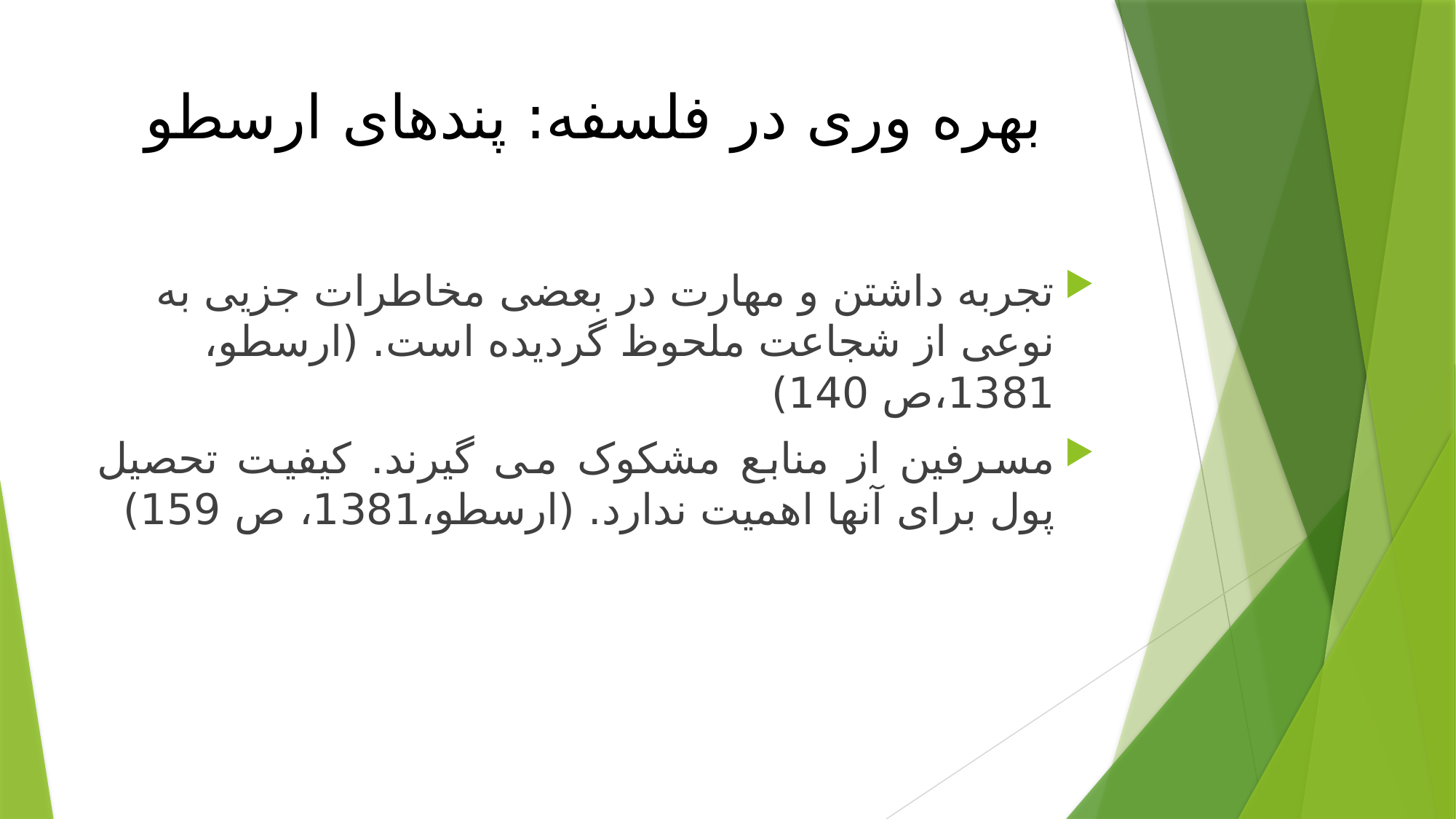

# بهره وری در فلسفه: پندهای ارسطو
تجربه داشتن و مهارت در بعضی مخاطرات جزیی به نوعی از شجاعت ملحوظ گردیده است. (ارسطو، 1381،ص 140)
مسرفین از منابع مشکوک می گیرند. کیفیت تحصیل پول برای آنها اهمیت ندارد. (ارسطو،1381، ص 159)